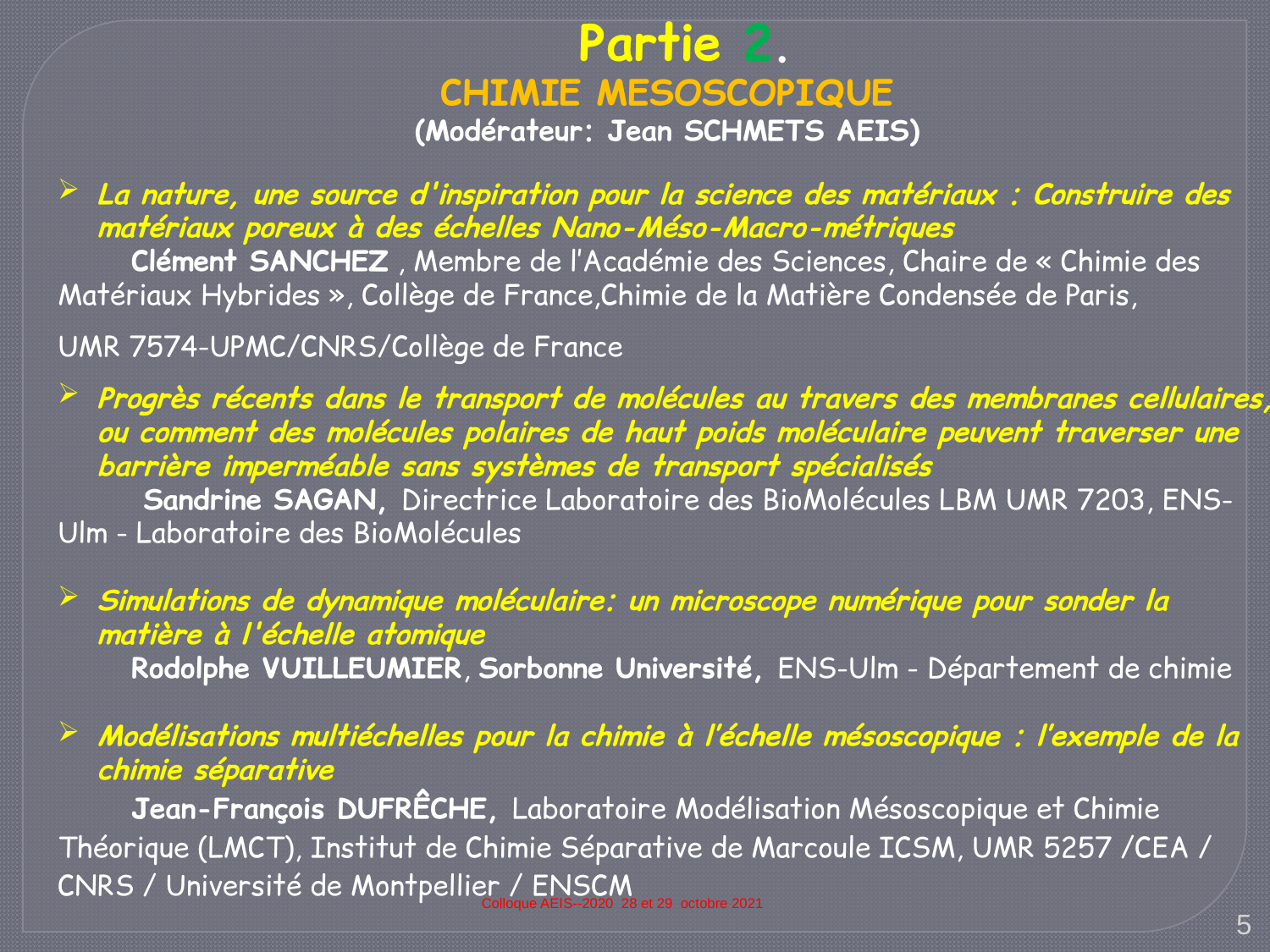

Partie 2.
CHIMIE MESOSCOPIQUE
(Modérateur: Jean SCHMETS AEIS)

La nature, une source d'inspiration pour la science des matériaux : Construire des matériaux poreux à des échelles Nano-Méso-Macro-métriques
      Clément SANCHEZ , Membre de l’Académie des Sciences, Chaire de « Chimie des Matériaux Hybrides », Collège de France,Chimie de la Matière Condensée de Paris,
UMR 7574-UPMC/CNRS/Collège de France
Progrès récents dans le transport de molécules au travers des membranes cellulaires, ou comment des molécules polaires de haut poids moléculaire peuvent traverser une barrière imperméable sans systèmes de transport spécialisés
       Sandrine SAGAN, Directrice Laboratoire des BioMolécules LBM UMR 7203, ENS-Ulm - Laboratoire des BioMolécules

Simulations de dynamique moléculaire: un microscope numérique pour sonder la matière à l'échelle atomique
      Rodolphe VUILLEUMIER, Sorbonne Université, ENS-Ulm - Département de chimie

Modélisations multiéchelles pour la chimie à l’échelle mésoscopique : l’exemple de la chimie séparative
      Jean-François DUFRÊCHE, Laboratoire Modélisation Mésoscopique et Chimie Théorique (LMCT), Institut de Chimie Séparative de Marcoule ICSM, UMR 5257 /CEA / CNRS / Université de Montpellier / ENSCM

|  |
| --- |
Colloque AEIS--2020  28 et 29  octobre 2021
5